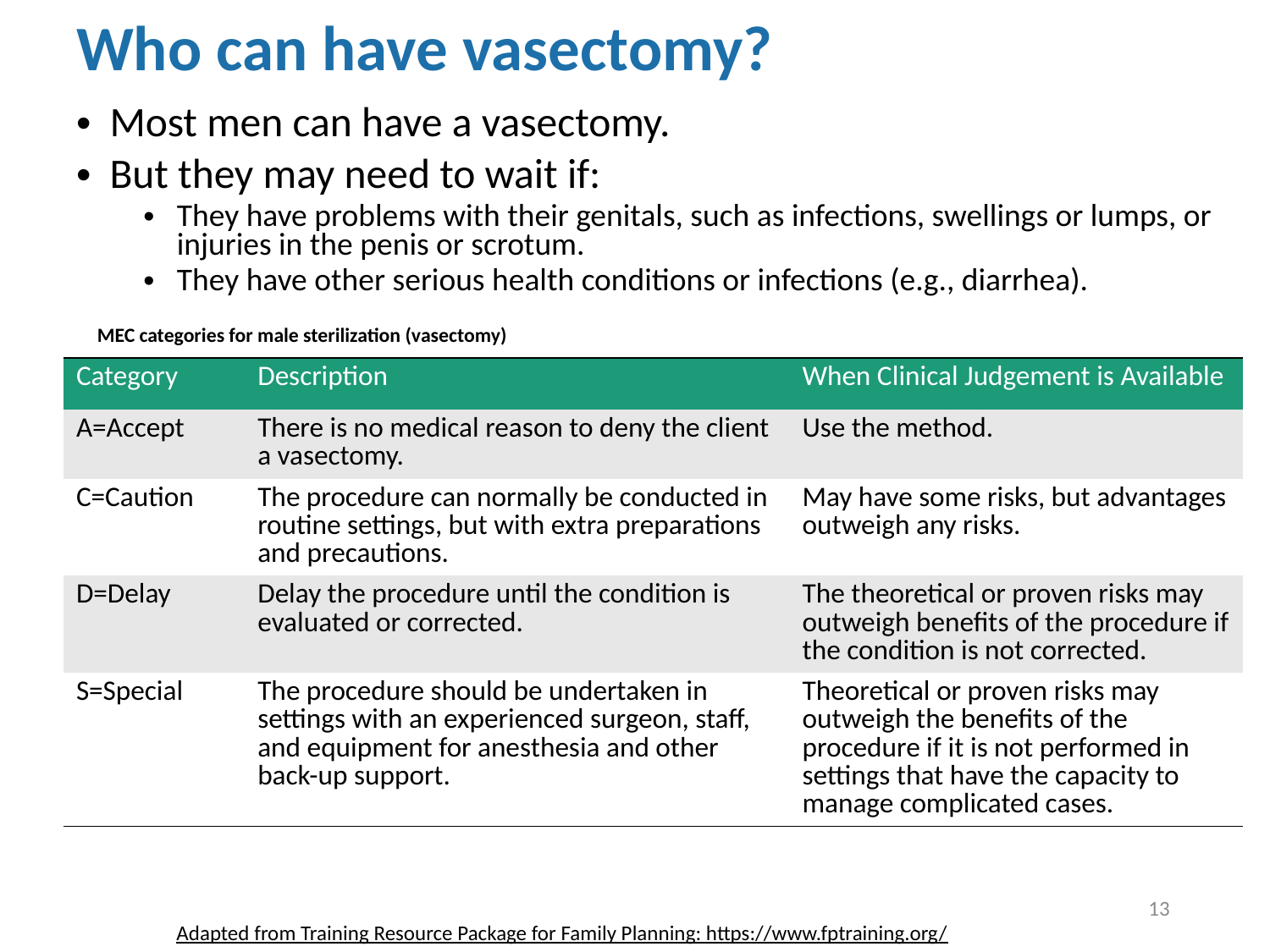

Who can have vasectomy?

Most men can have a vasectomy.
But they may need to wait if:
They have problems with their genitals, such as infections, swellings or lumps, or injuries in the penis or scrotum.
They have other serious health conditions or infections (e.g., diarrhea).
# MEC categories for male sterilization (vasectomy)
| Category | Description | When Clinical Judgement is Available |
| --- | --- | --- |
| A=Accept | There is no medical reason to deny the client a vasectomy. | Use the method. |
| C=Caution | The procedure can normally be conducted in routine settings, but with extra preparations and precautions. | May have some risks, but advantages outweigh any risks. |
| D=Delay | Delay the procedure until the condition is evaluated or corrected. | The theoretical or proven risks may outweigh benefits of the procedure if the condition is not corrected. |
| S=Special | The procedure should be undertaken in settings with an experienced surgeon, staff, and equipment for anesthesia and other back-up support. | Theoretical or proven risks may outweigh the benefits of the procedure if it is not performed in settings that have the capacity to manage complicated cases. |
13
Adapted from Training Resource Package for Family Planning: https://www.fptraining.org/